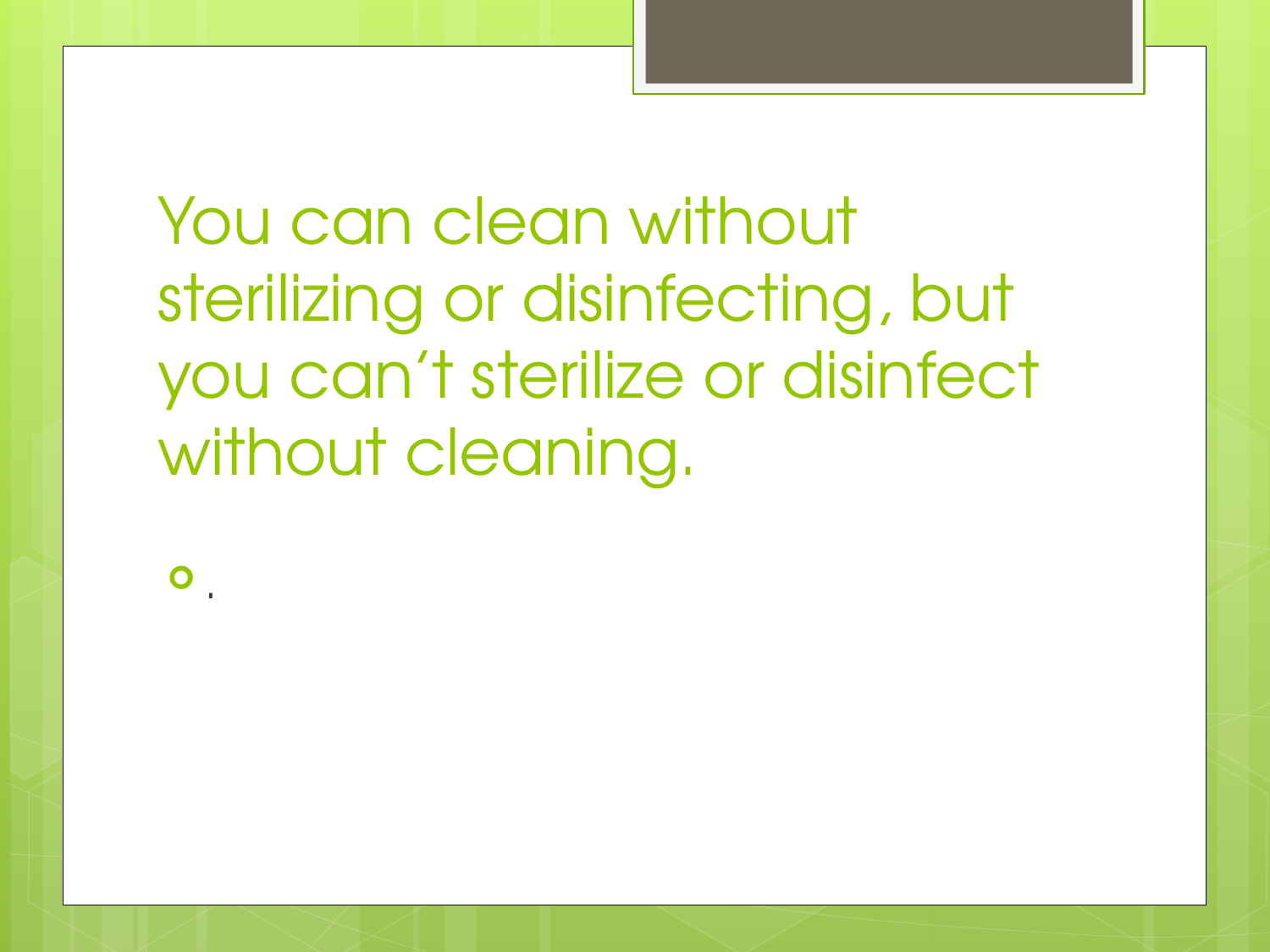

# You can clean without sterilizing or disinfecting, but you can’t sterilize or disinfect without cleaning.
.